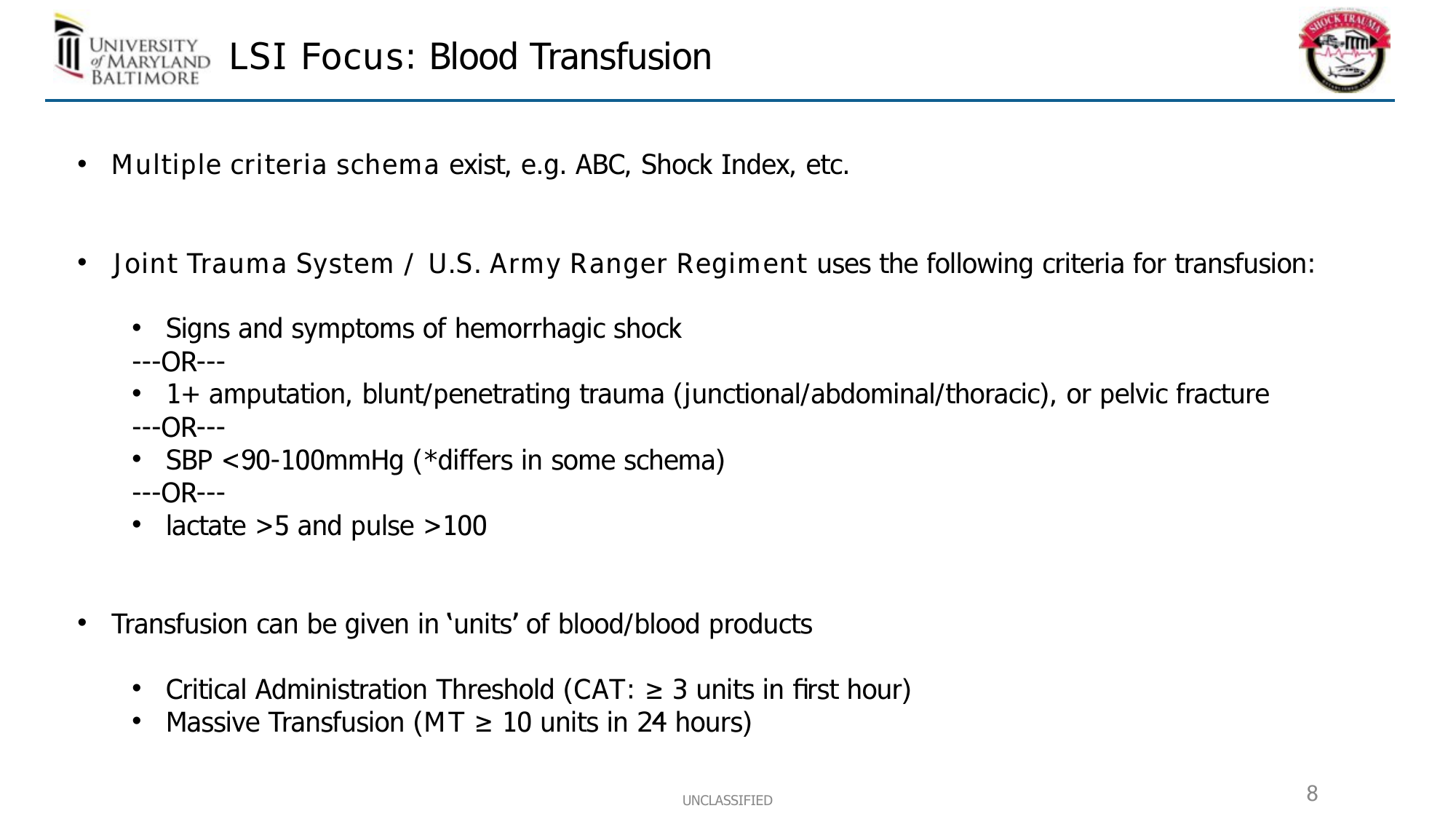

# LSI Focus: Blood Transfusion

Multiple criteria schema exist, e.g. ABC, Shock Index, etc.

Joint Trauma System / U.S. Army Ranger Regiment uses the following criteria for transfusion:

Signs and symptoms of hemorrhagic shock
---OR---
1+ amputation, blunt/penetrating trauma (junctional/abdominal/thoracic), or pelvic fracture
---OR---
SBP <90-100mmHg (*differs in some schema)
---OR---
lactate >5 and pulse >100

Transfusion can be given in ‘units’ of blood/blood products

Critical Administration Threshold (CAT: ≥ 3 units in first hour)
Massive Transfusion (MT ≥ 10 units in 24 hours)
8
UNCLASSIFIED